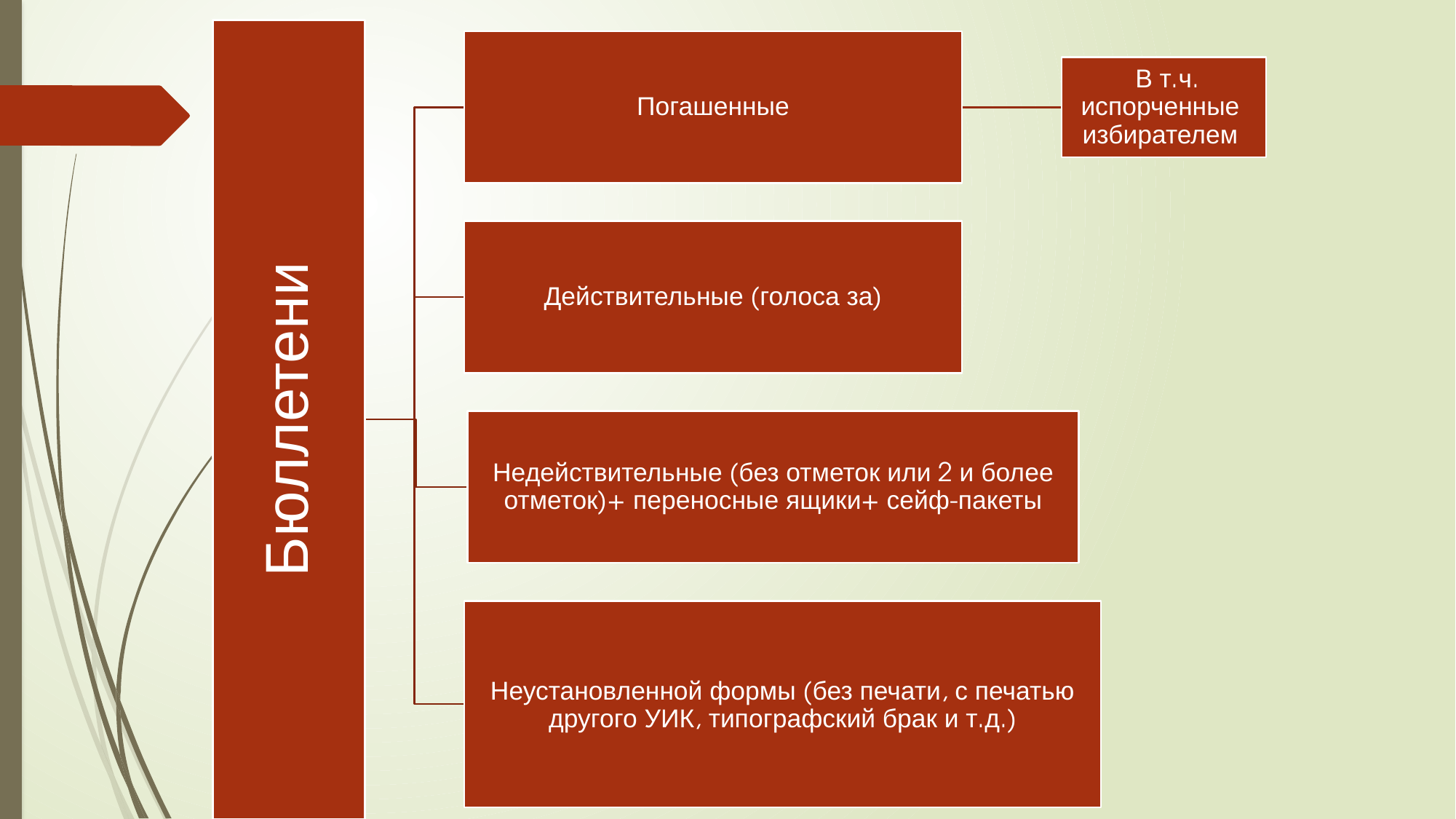

Бюллетени
Погашенные
 В т.ч. испорченные  избирателем
Действительные (голоса за)
Недействительные (без отметок или 2 и более отметок)+ переносные ящики+ сейф-пакеты

Неустановленной формы (без печати, с печатью другого УИК, типографский брак и т.д.)